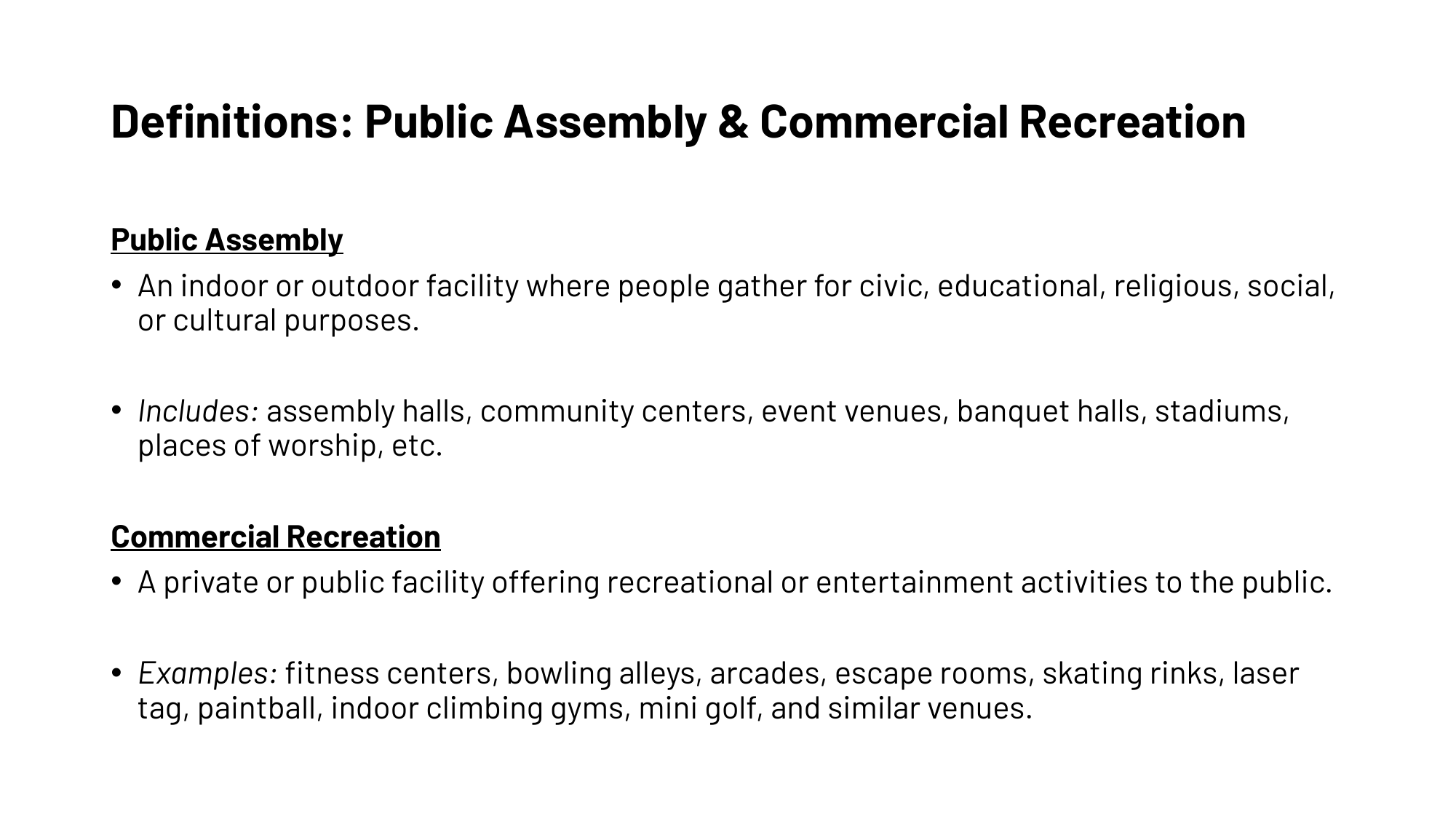

# Definitions: Public Assembly & Commercial Recreation
Public Assembly
An indoor or outdoor facility where people gather for civic, educational, religious, social, or cultural purposes.

Includes: assembly halls, community centers, event venues, banquet halls, stadiums, places of worship, etc.

Commercial Recreation
A private or public facility offering recreational or entertainment activities to the public.

Examples: fitness centers, bowling alleys, arcades, escape rooms, skating rinks, laser tag, paintball, indoor climbing gyms, mini golf, and similar venues.